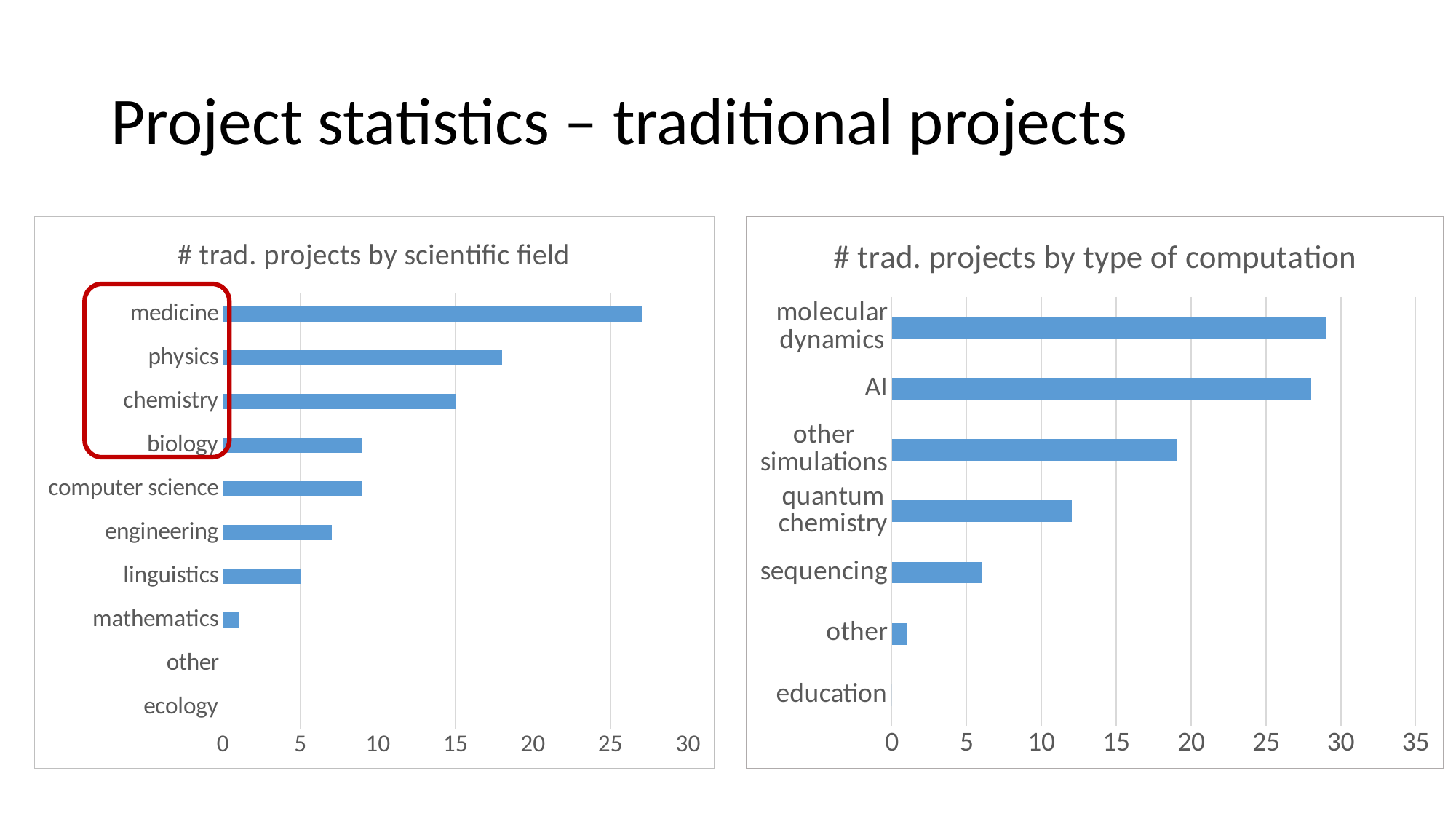

# Project statistics – traditional projects

### Chart: # trad. projects by scientific field

| Category |  |
|---|---|
| ecology | 0.0 |
| other | 0.0 |
| mathematics | 1.0 |
| linguistics | 5.0 |
| engineering | 7.0 |
| computer science | 9.0 |
| biology | 9.0 |
| chemistry | 15.0 |
| physics | 18.0 |
| medicine | 27.0 |

### Chart: # trad. projects by type of computation

| Category |  |
|---|---|
| education | 0.0 |
| other | 1.0 |
| sequencing | 6.0 |
| quantum chemistry | 12.0 |
| other simulations | 19.0 |
| AI | 28.0 |
| molecular dynamics | 29.0 |